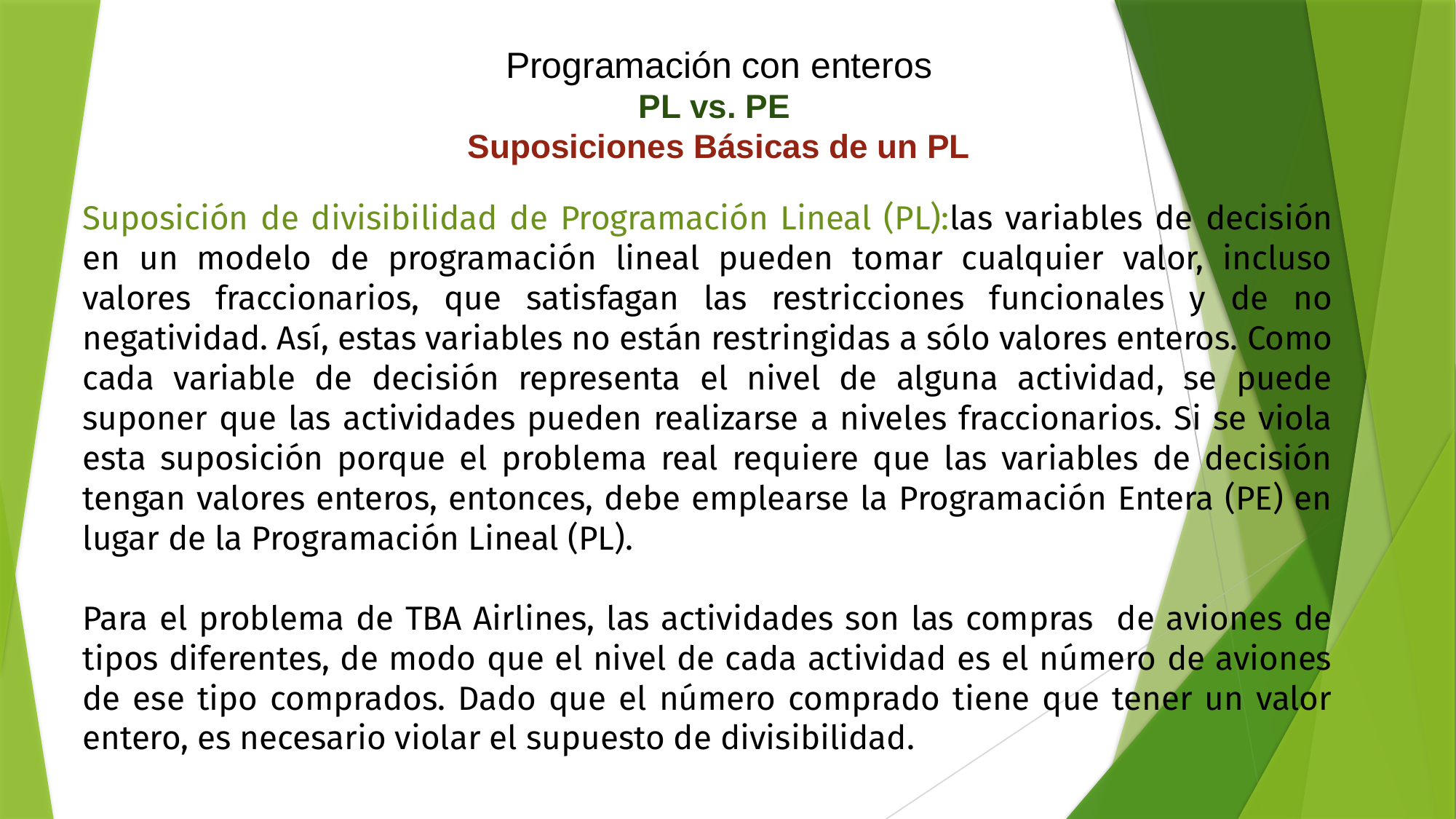

Programación con enteros
PL vs. PE
Suposiciones Básicas de un PL
Suposición de divisibilidad de Programación Lineal (PL):las variables de decisión en un modelo de programación lineal pueden tomar cualquier valor, incluso valores fraccionarios, que satisfagan las restricciones funcionales y de no negatividad. Así, estas variables no están restringidas a sólo valores enteros. Como cada variable de decisión representa el nivel de alguna actividad, se puede suponer que las actividades pueden realizarse a niveles fraccionarios. Si se viola esta suposición porque el problema real requiere que las variables de decisión tengan valores enteros, entonces, debe emplearse la Programación Entera (PE) en lugar de la Programación Lineal (PL).

Para el problema de TBA Airlines, las actividades son las compras  de aviones de tipos diferentes, de modo que el nivel de cada actividad es el número de aviones de ese tipo comprados. Dado que el número comprado tiene que tener un valor entero, es necesario violar el supuesto de divisibilidad.